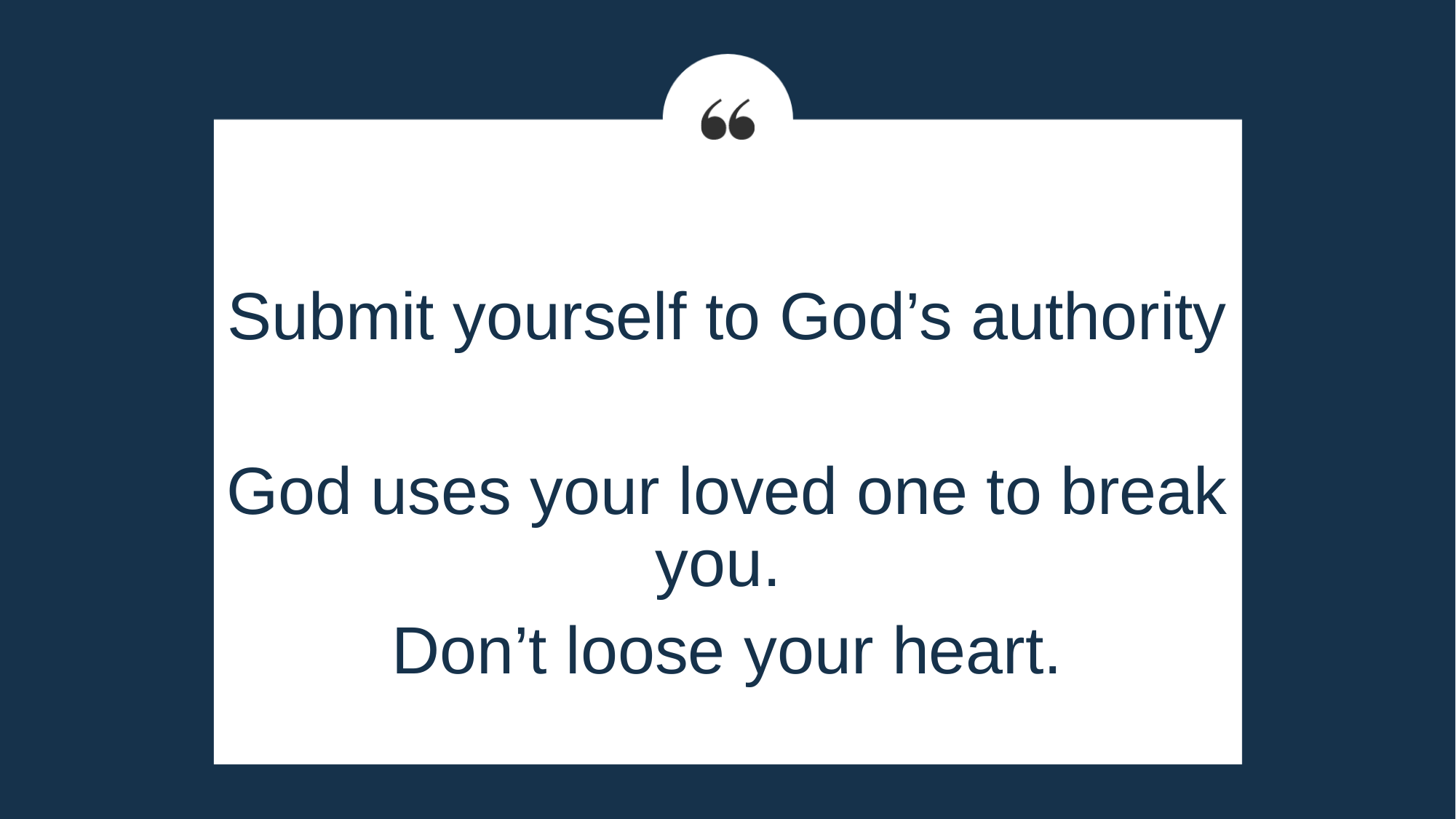

Submit yourself to God’s authority

God uses your loved one to break you.
Don’t loose your heart.